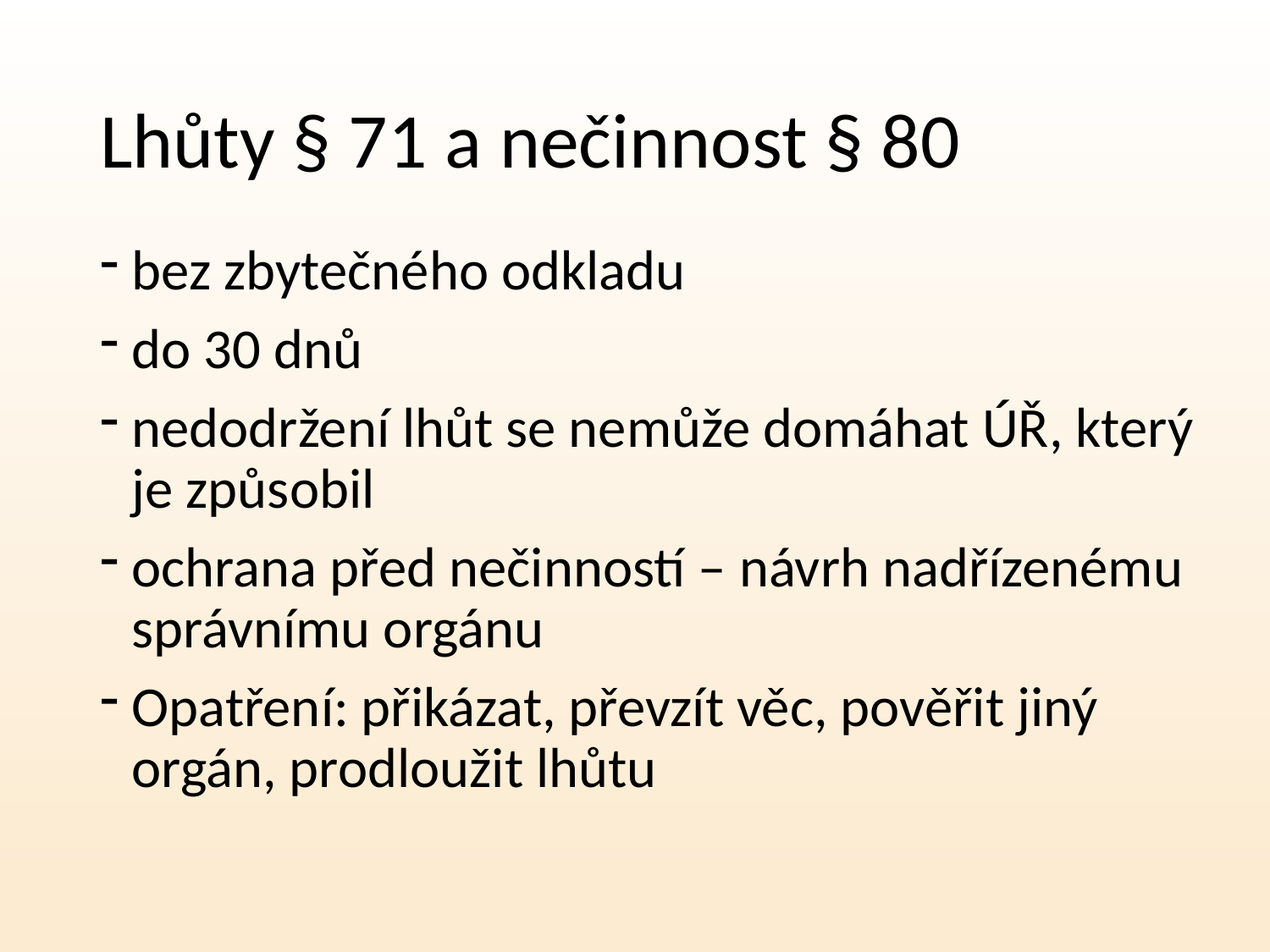

# Lhůty § 71 a nečinnost § 80
bez zbytečného odkladu
do 30 dnů
nedodržení lhůt se nemůže domáhat ÚŘ, který je způsobil
ochrana před nečinností – návrh nadřízenému správnímu orgánu
Opatření: přikázat, převzít věc, pověřit jiný orgán, prodloužit lhůtu